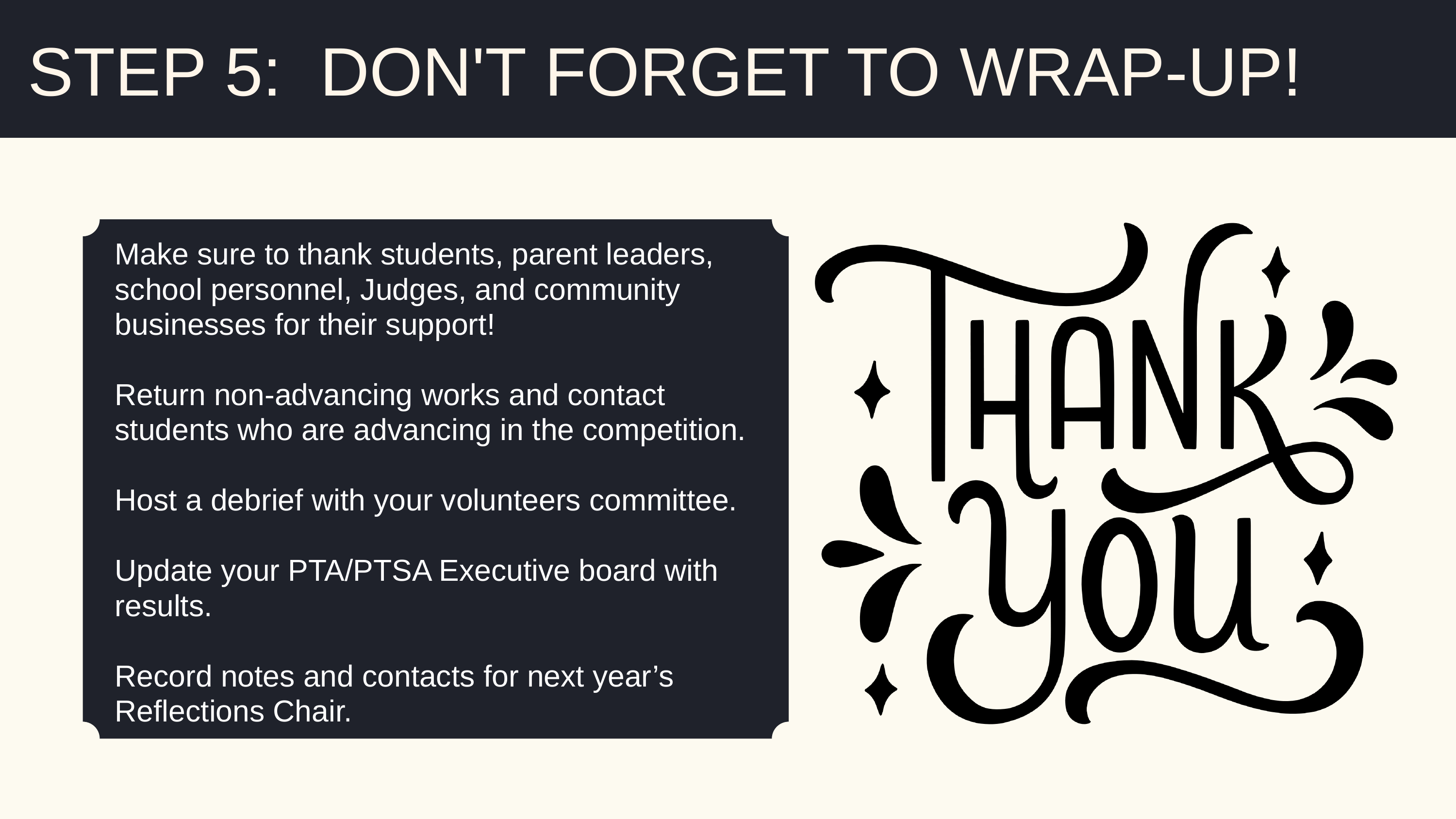

STEP 5:  DON'T FORGET TO WRAP-UP!

Make sure to thank students, parent leaders, school personnel, Judges, and community businesses for their support!

Return non-advancing works and contact students who are advancing in the competition.

Host a debrief with your volunteers committee.

Update your PTA/PTSA Executive board with results.

Record notes and contacts for next year’s Reflections Chair.